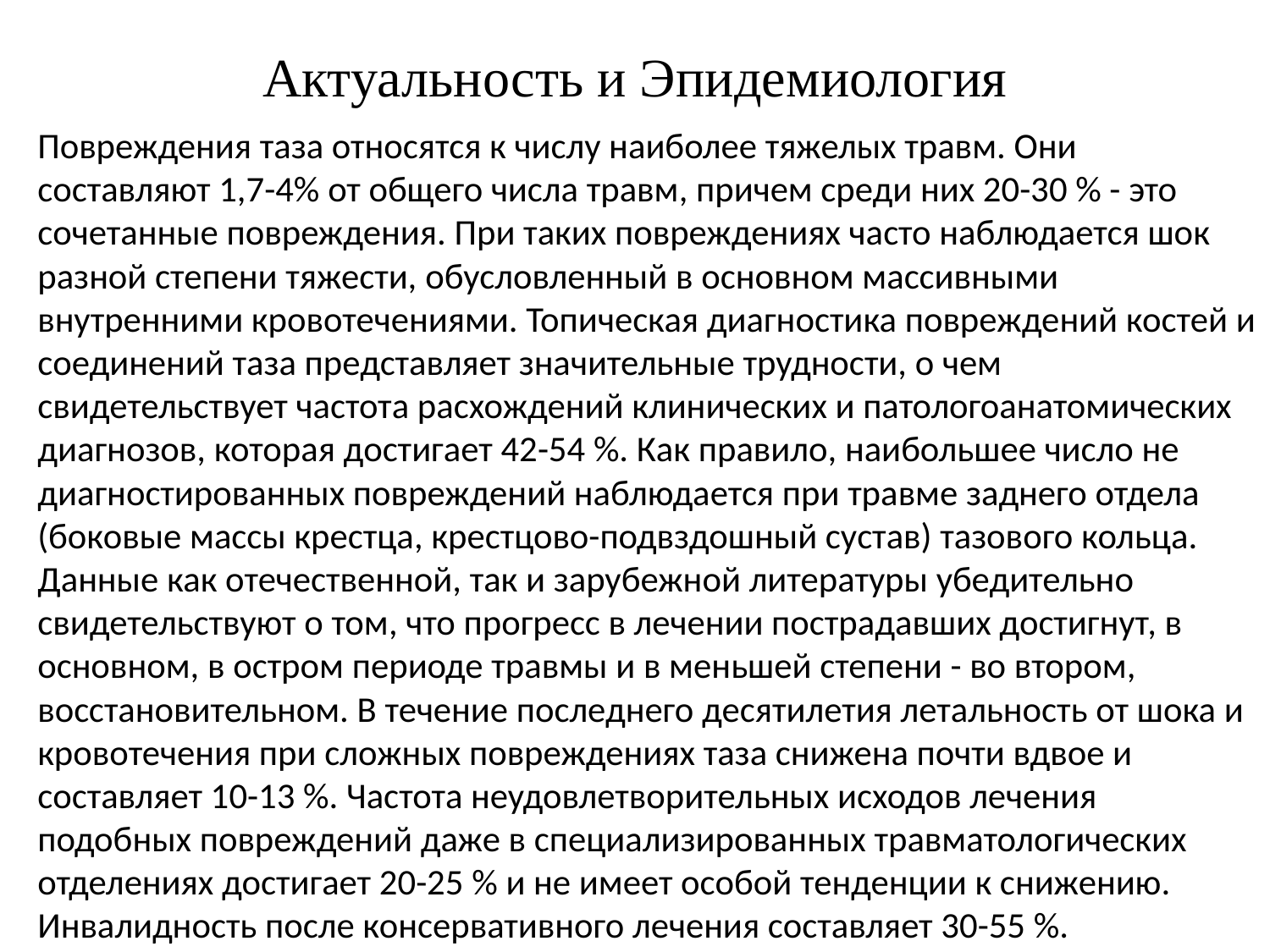

# Актуальность и Эпидемиология
Повреждения таза относятся к числу наиболее тяжелых травм. Они составляют 1,7-4% от общего числа травм, причем среди них 20-30 % - это сочетанные повреждения. При таких повреждениях часто наблюдается шок разной степени тяжести, обусловленный в основном массивными внутренними кровотечениями. Топическая диагностика повреждений костей и соединений таза представляет значительные трудности, о чем свидетельствует частота расхождений клинических и патологоанатомических диагнозов, которая достигает 42-54 %. Как правило, наибольшее число не диагностированных повреждений наблюдается при травме заднего отдела (боковые массы крестца, крестцово-подвздошный сустав) тазового кольца. Данные как отечественной, так и зарубежной литературы убедительно свидетельствуют о том, что прогресс в лечении пострадавших достигнут, в основном, в остром периоде травмы и в меньшей степени - во втором, восстановительном. В течение последнего десятилетия летальность от шока и кровотечения при сложных повреждениях таза снижена почти вдвое и составляет 10-13 %. Частота неудовлетворительных исходов лечения подобных повреждений даже в специализированных травматологических отделениях достигает 20-25 % и не имеет особой тенденции к снижению. Инвалидность после консервативного лечения составляет 30-55 %.